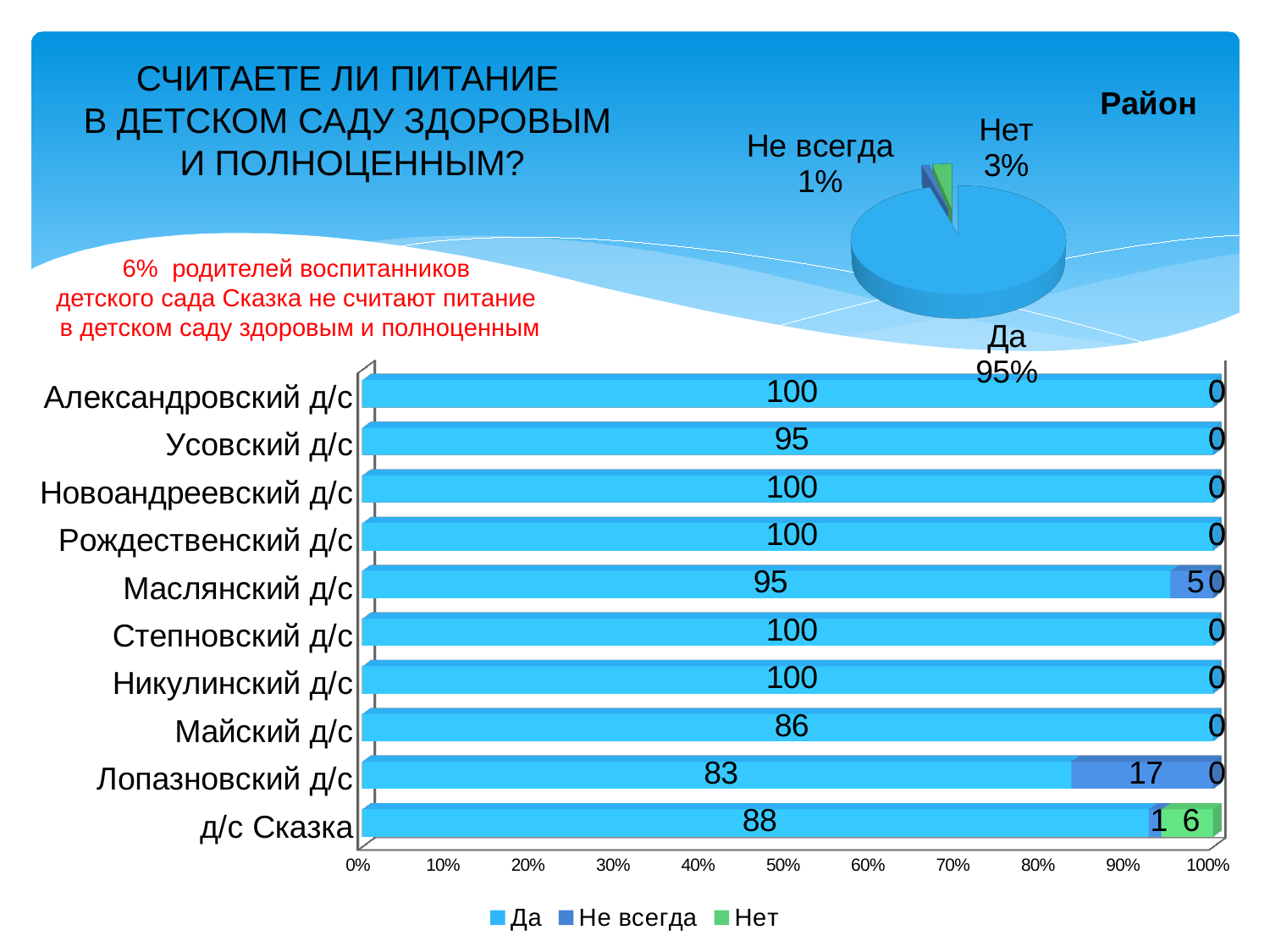

[unsupported chart]

СЧИТАЕТЕ ЛИ ПИТАНИЕ
В ДЕТСКОМ САДУ ЗДОРОВЫМ
И ПОЛНОЦЕННЫМ?

6%  родителей воспитанников
детского сада Сказка не считают питание
в детском саду здоровым и полноценным

[unsupported chart]